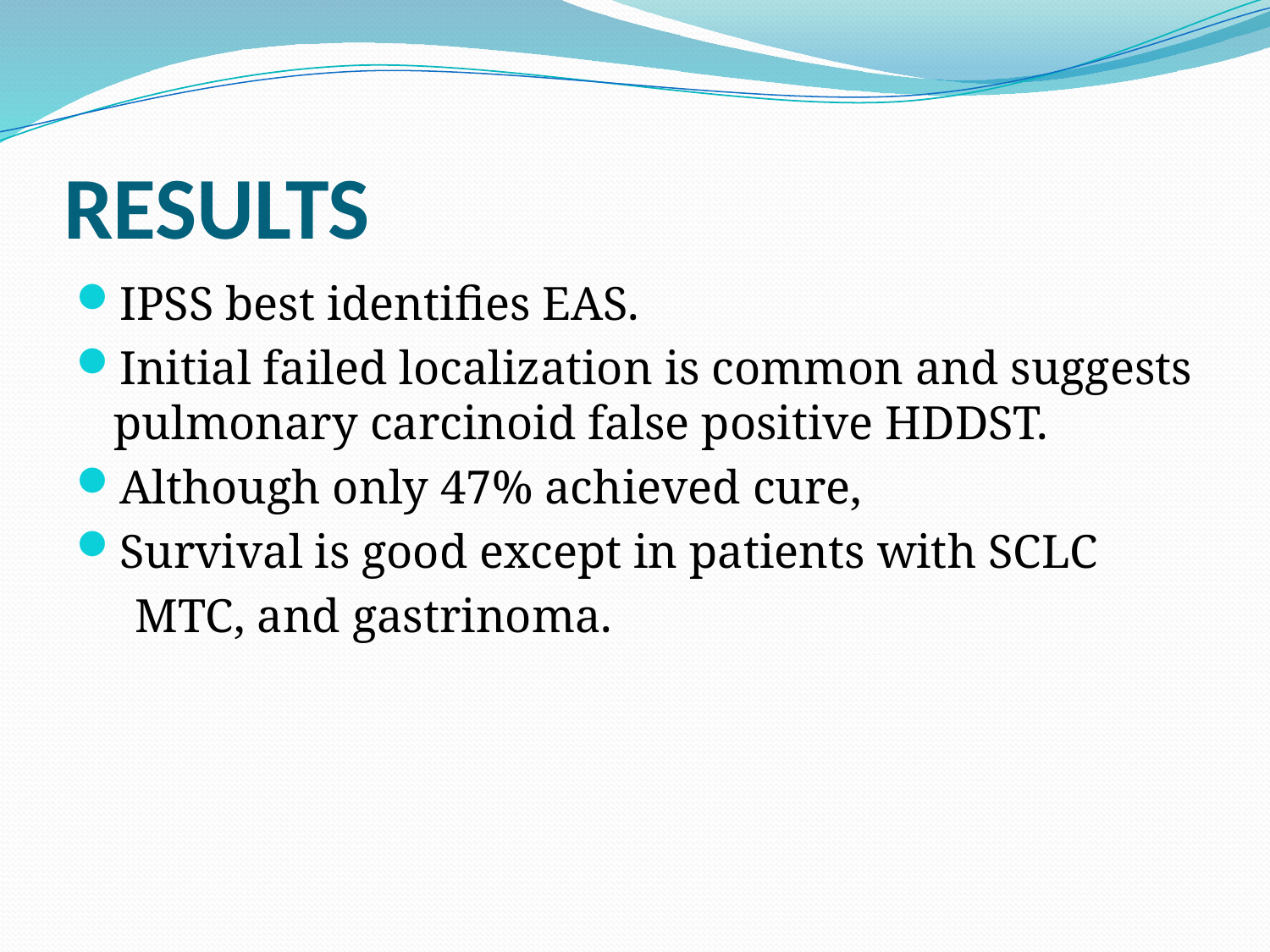

# RESULTS
IPSS best identifies EAS.
Initial failed localization is common and suggests pulmonary carcinoid false positive HDDST.
Although only 47% achieved cure,
Survival is good except in patients with SCLC
     MTC, and gastrinoma.